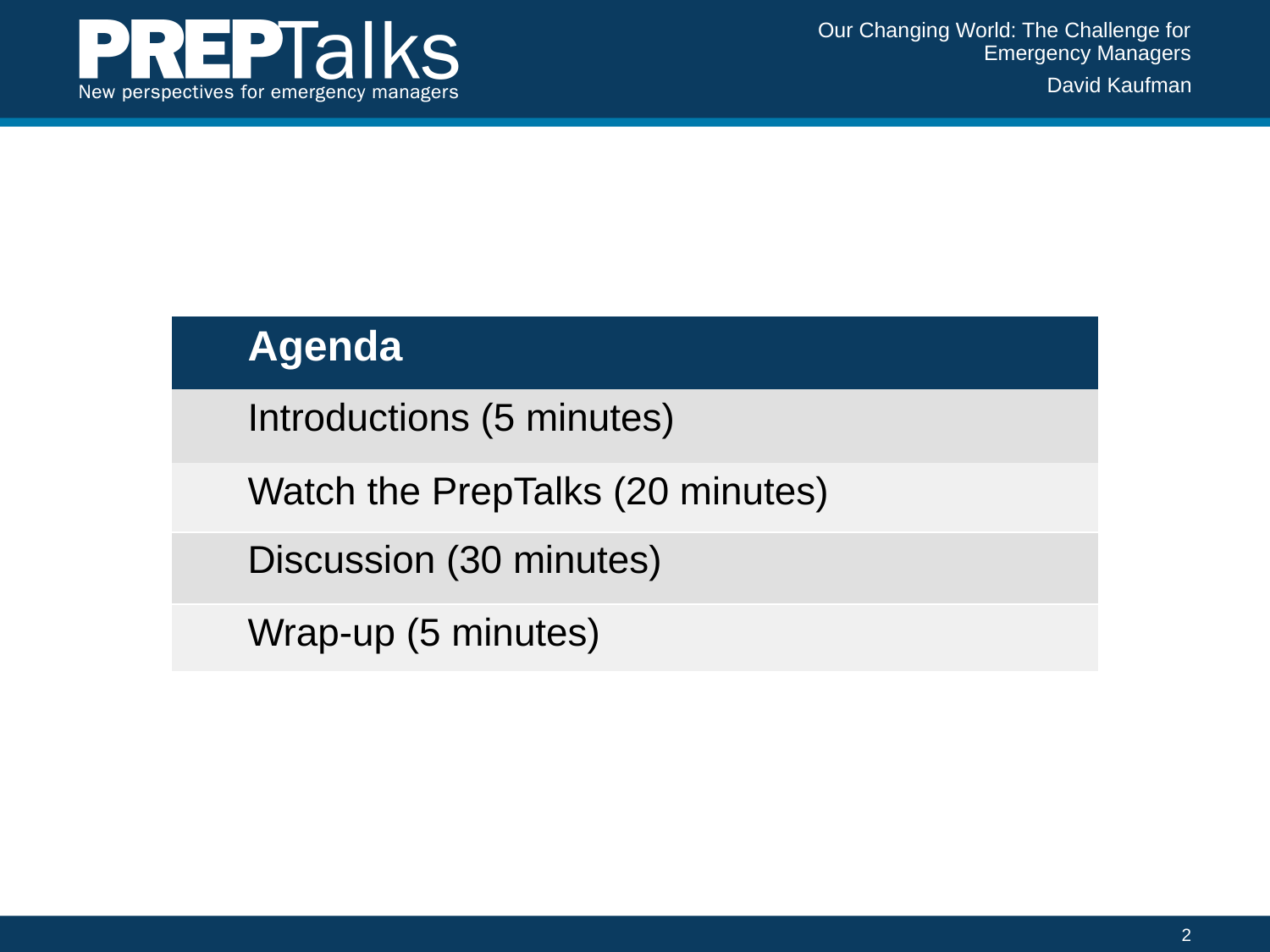

Our Changing World: The Challenge for Emergency Managers
David Kaufman
# Agenda
| Agenda |
| --- |
| Introductions (5 minutes) |
| Watch the PrepTalks (20 minutes) |
| Discussion (30 minutes) |
| Wrap-up (5 minutes) |
2